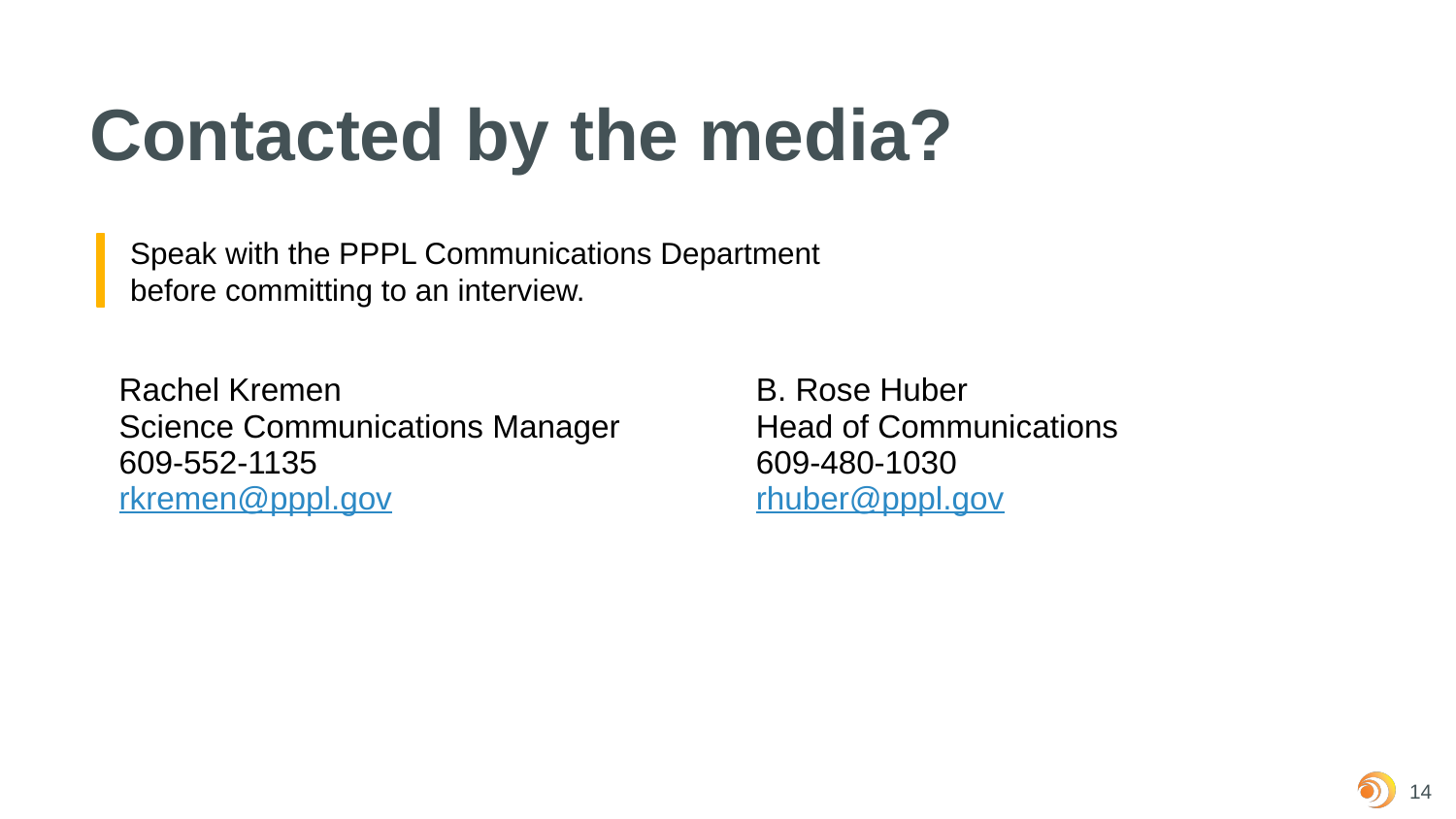

Contacted by the media?
Speak with the PPPL Communications Department
before committing to an interview.

| Rachel Kremen Science Communications Manager ‪609-552-1135 rkremen@pppl.gov | B. Rose Huber Head of Communications 609-480-1030 rhuber@pppl.gov |
| --- | --- |
14